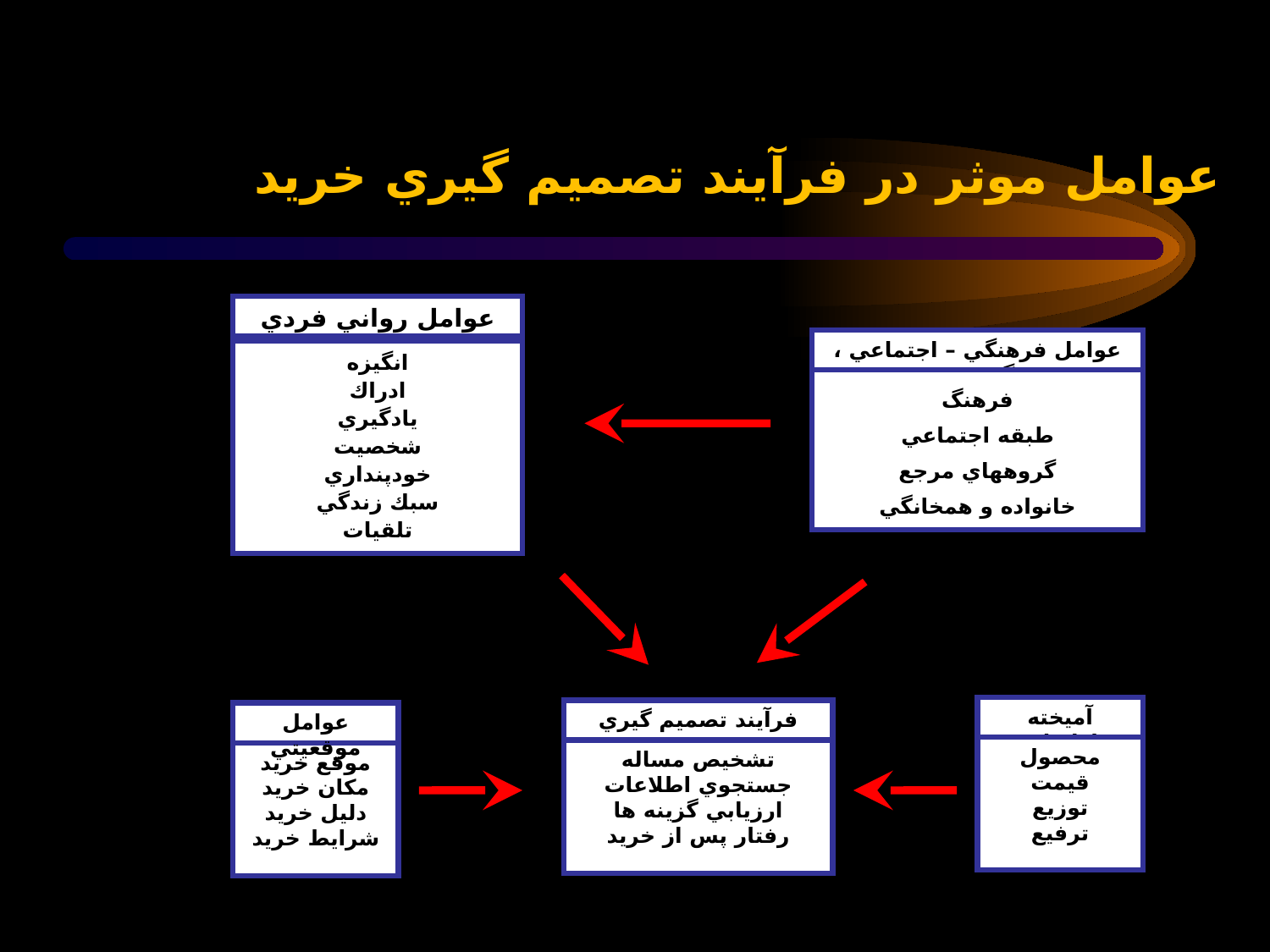

عوامل موثر در فرآيند تصميم گيري خريد
عوامل رواني فردي
عوامل فرهنگي – اجتماعي ، گروهي
انگيزه
ادراك
يادگيري
شخصيت
خودپنداري
سبك زندگي
تلقيات
فرهنگ
طبقه اجتماعي
گروههاي مرجع
خانواده و همخانگي

آميخته بازاريابي
فرآيند تصميم گيري خريد
عوامل موقعيتي
محصول
قيمت
توزيع
ترفيع
تشخيص مساله
جستجوي اطلاعات
ارزيابي گزينه ها
رفتار پس از خريد

موقع خريد
مكان خريد
دليل خريد
شرايط خريد